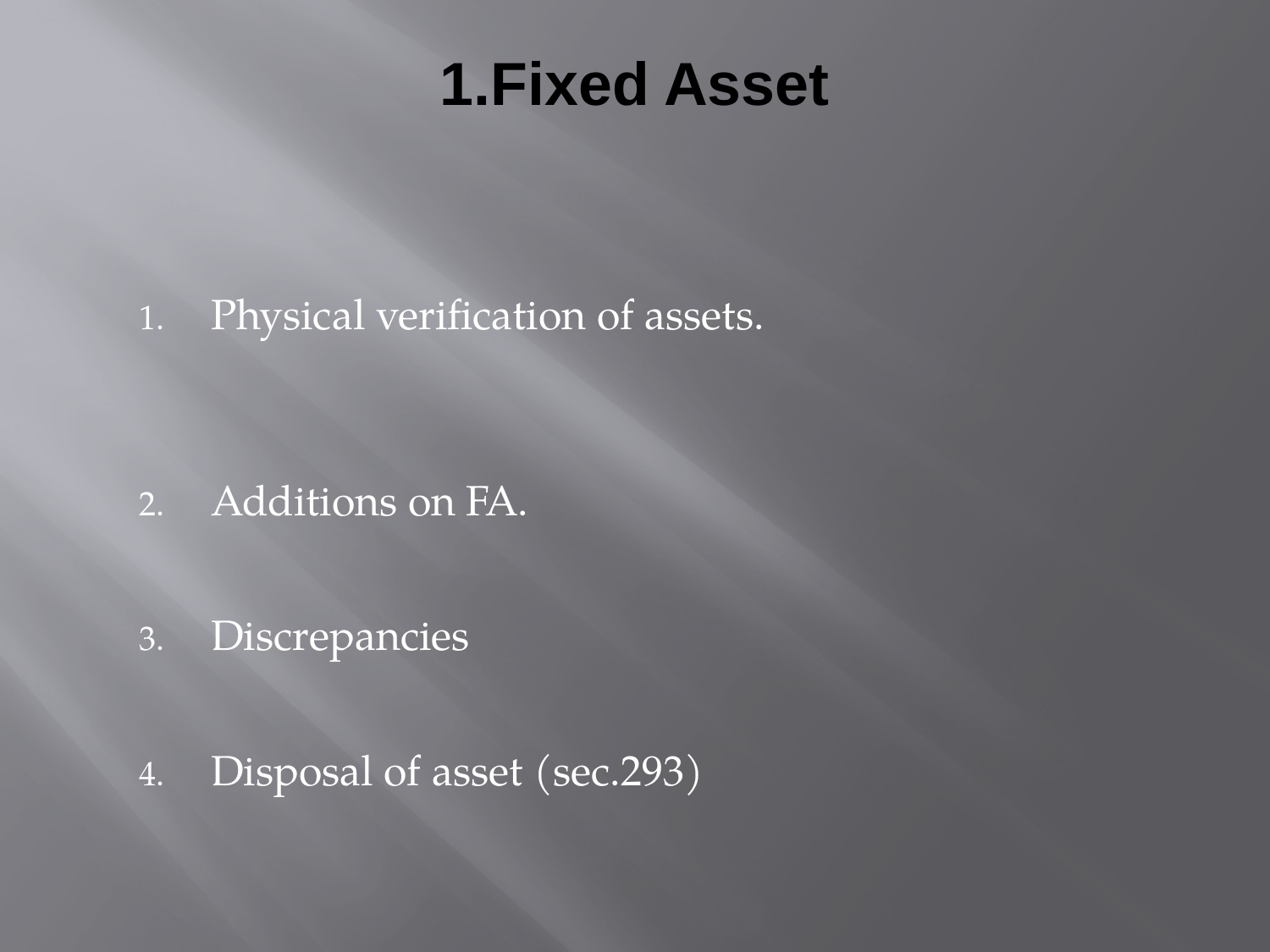

# 1.Fixed Asset

Physical verification of assets.

Additions on FA.

Discrepancies

Disposal of asset (sec.293)